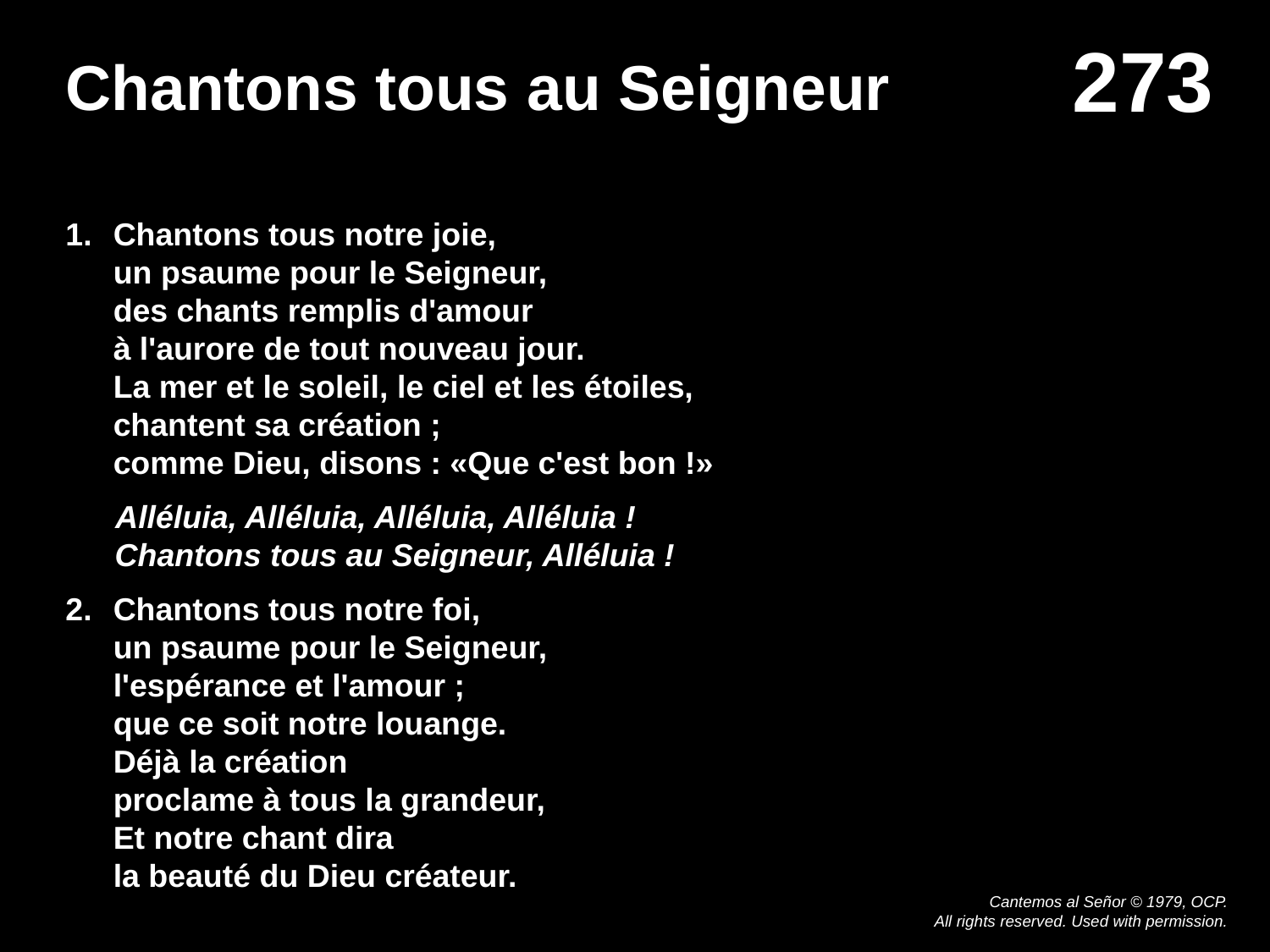

# Chantons tous au Seigneur
Chantons tous notre joie,
un psaume pour le Seigneur,
des chants remplis d'amour
à l'aurore de tout nouveau jour.
La mer et le soleil, le ciel et les étoiles,
chantent sa création ;
comme Dieu, disons : «Que c'est bon !»
Alléluia, Alléluia, Alléluia, Alléluia !
Chantons tous au Seigneur, Alléluia !
Chantons tous notre foi,
un psaume pour le Seigneur,
l'espérance et l'amour ;
que ce soit notre louange.
Déjà la création
proclame à tous la grandeur,
Et notre chant dira
la beauté du Dieu créateur.
Cantemos al Señor © 1979, OCP.
All rights reserved. Used with permission.